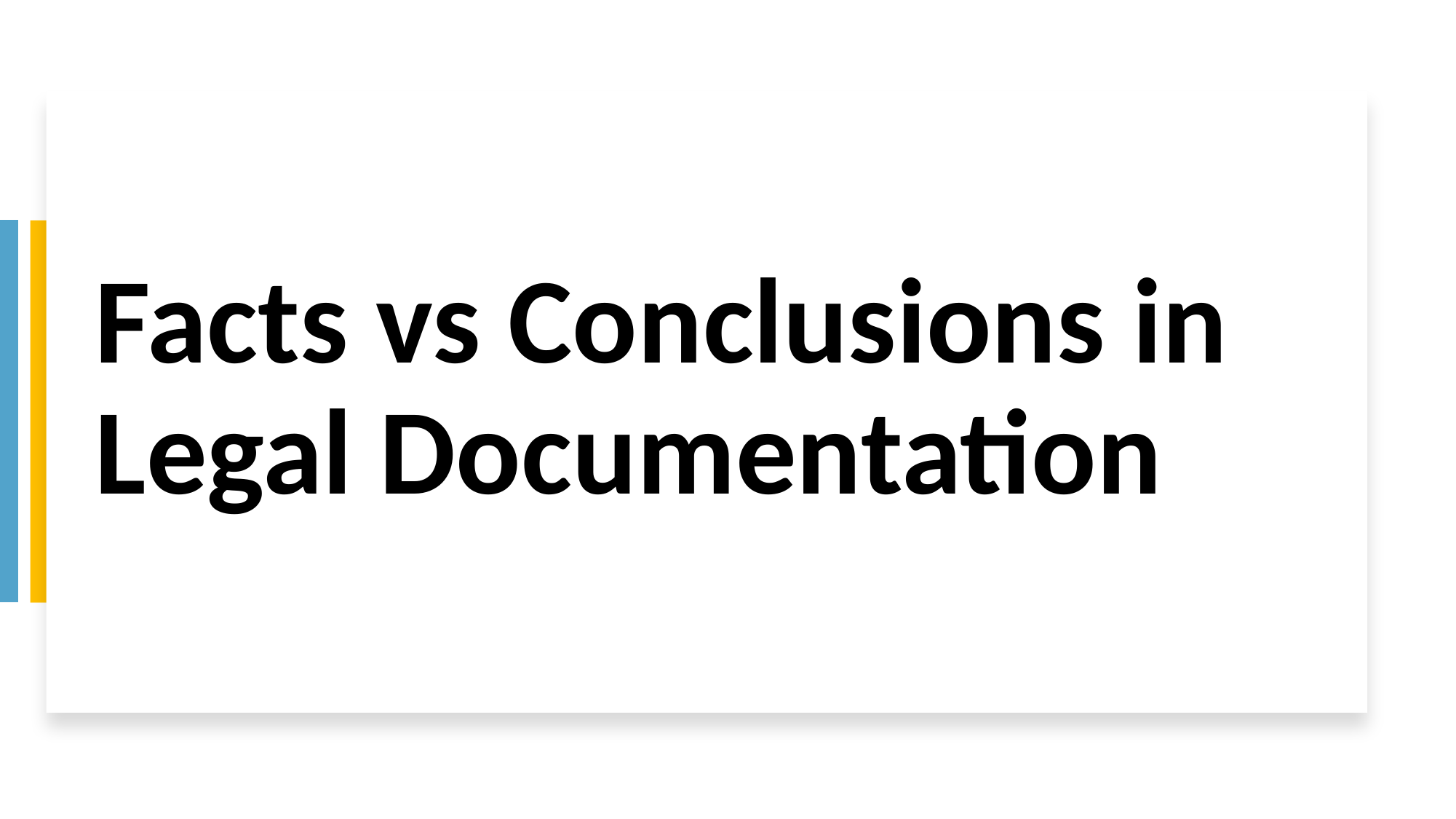

# Facts vs Conclusions in Legal Documentation